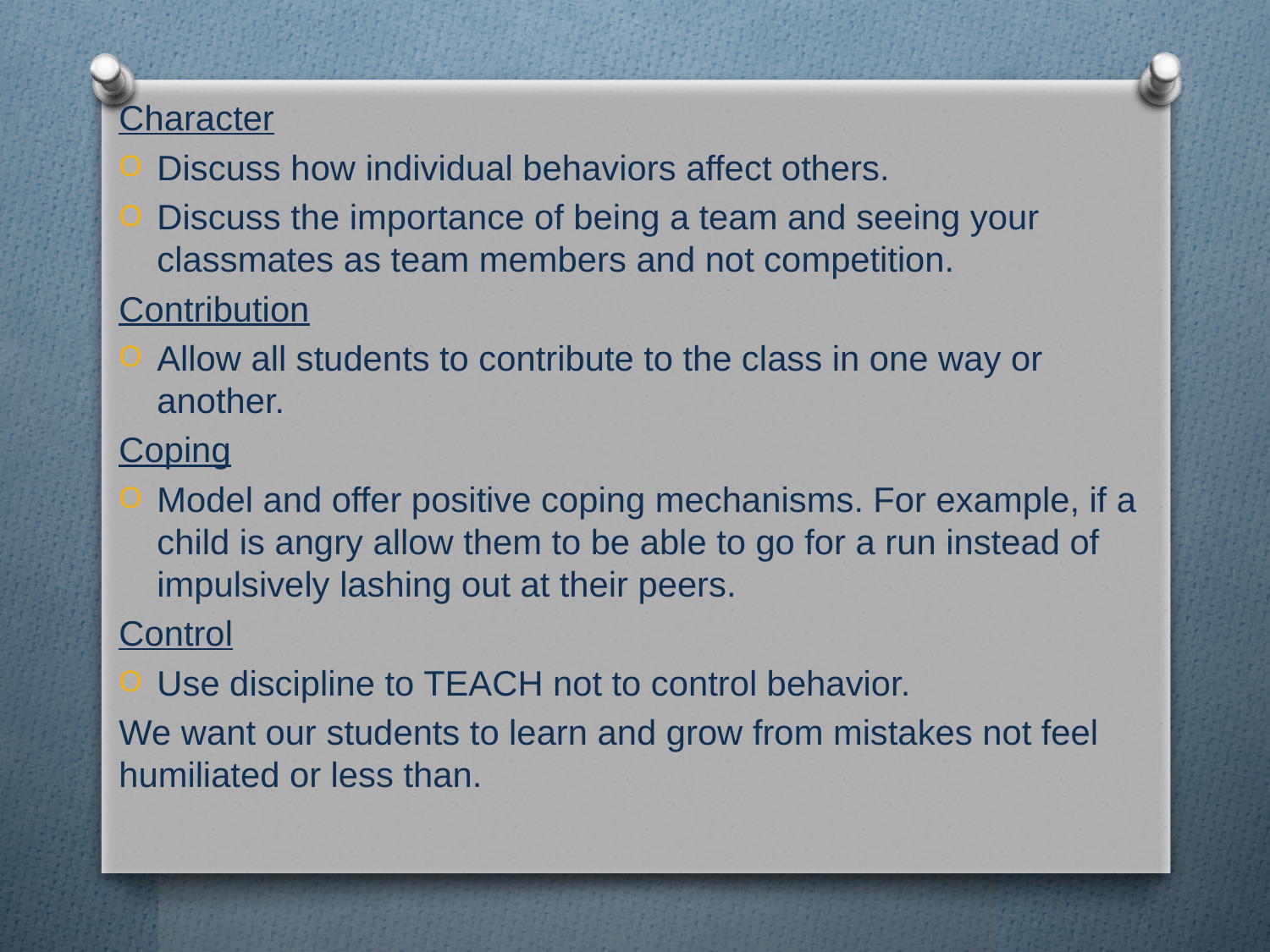

Character
Discuss how individual behaviors affect others.
Discuss the importance of being a team and seeing your classmates as team members and not competition.
Contribution
Allow all students to contribute to the class in one way or another.
Coping
Model and offer positive coping mechanisms. For example, if a child is angry allow them to be able to go for a run instead of impulsively lashing out at their peers.
Control
Use discipline to TEACH not to control behavior.
We want our students to learn and grow from mistakes not feel humiliated or less than.